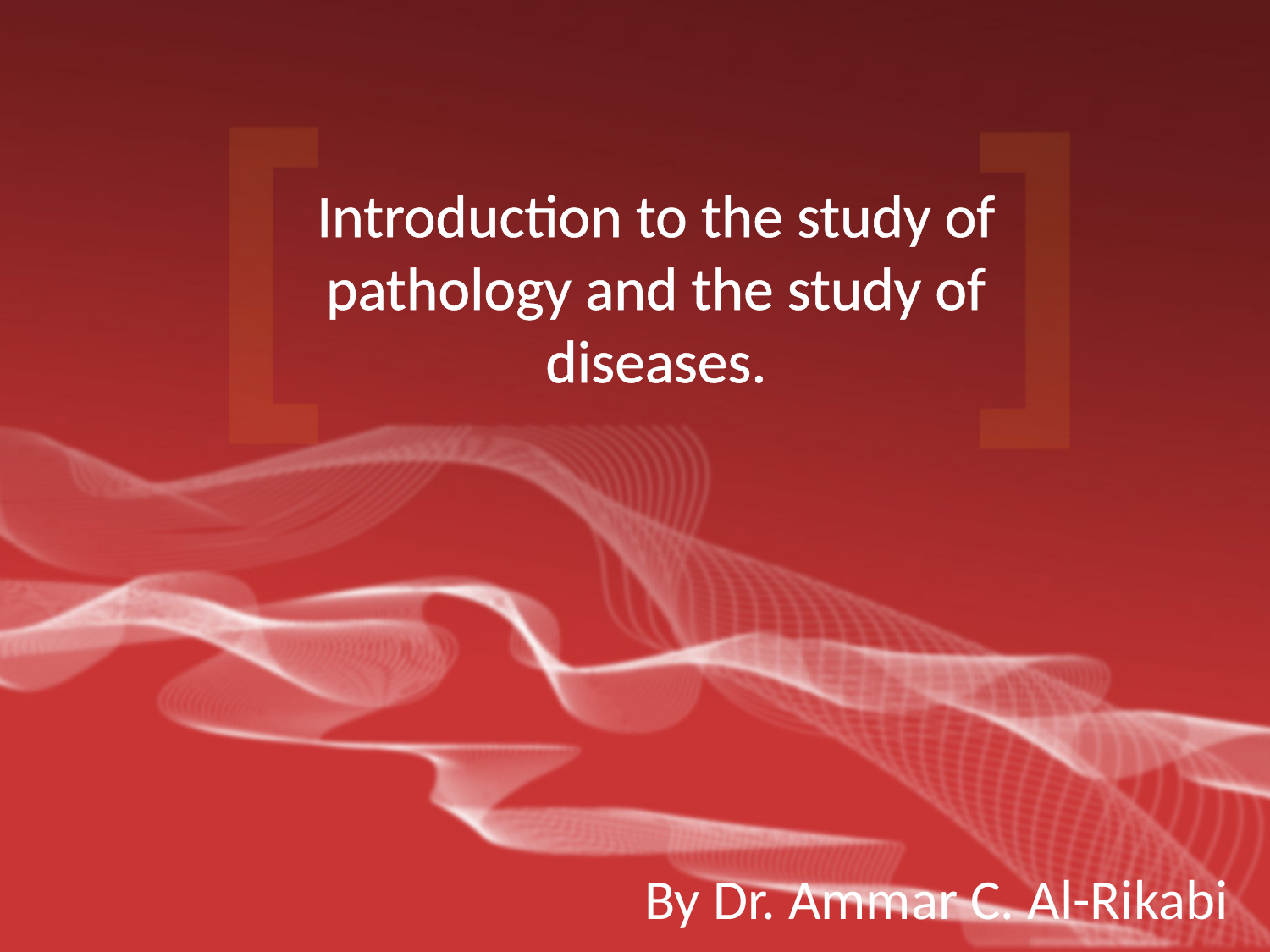

# Introduction to the study of pathology and the study of diseases.
By Dr. Ammar C. Al-Rikabi